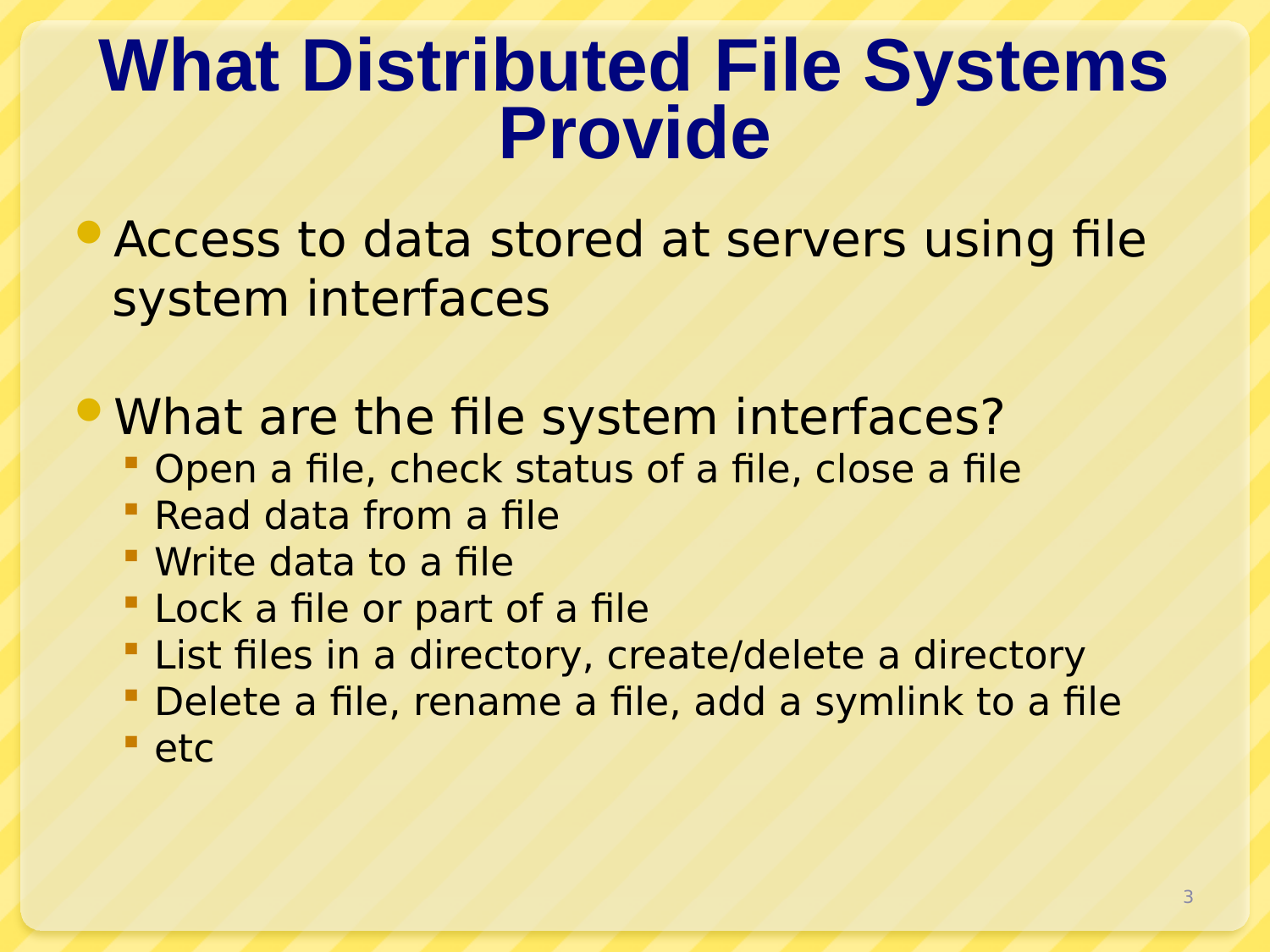

# What Distributed File Systems Provide
Access to data stored at servers using file system interfaces

What are the file system interfaces?
Open a file, check status of a file, close a file
Read data from a file
Write data to a file
Lock a file or part of a file
List files in a directory, create/delete a directory
Delete a file, rename a file, add a symlink to a file
etc
3